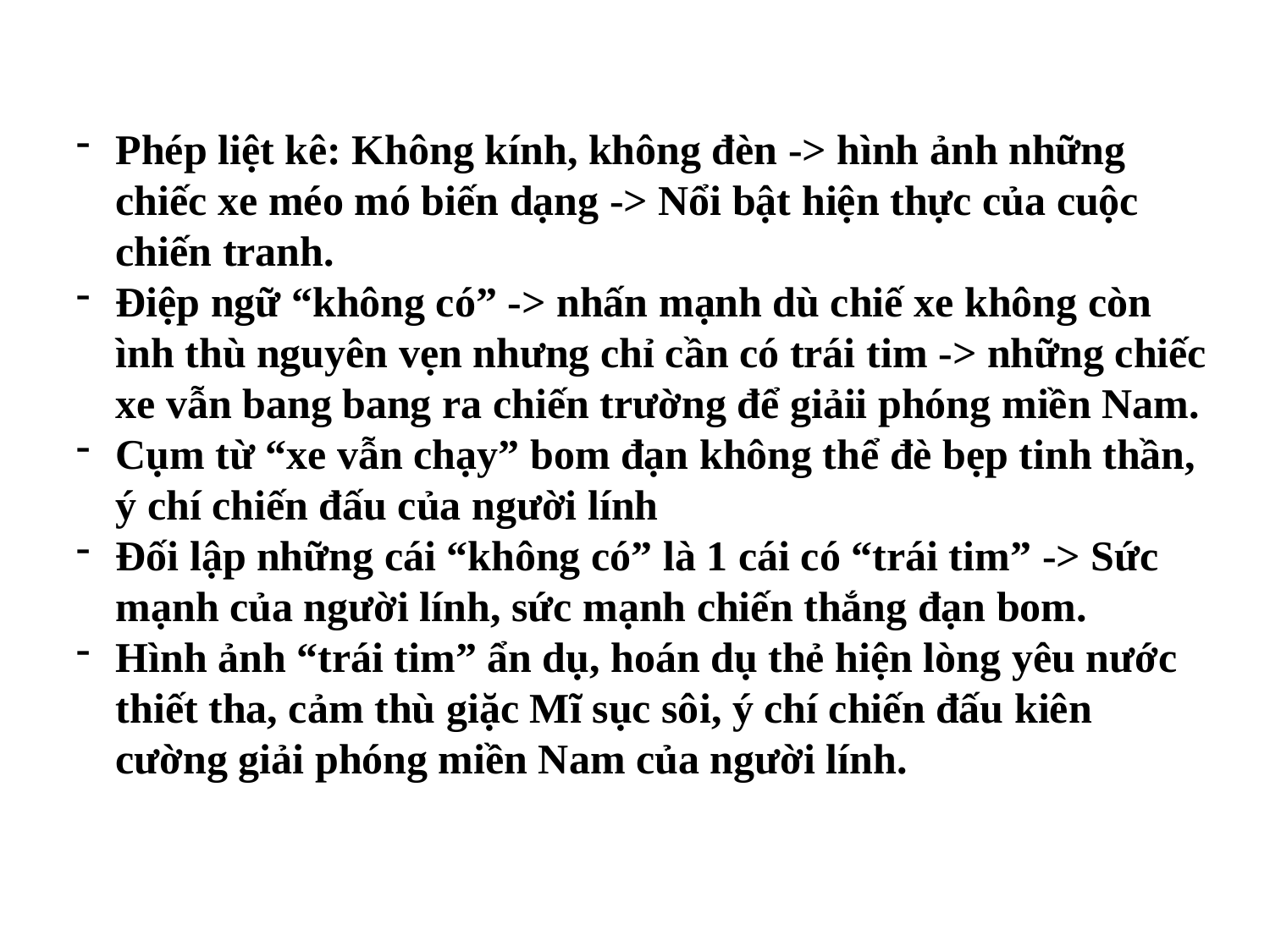

Phép liệt kê: Không kính, không đèn -> hình ảnh những chiếc xe méo mó biến dạng -> Nổi bật hiện thực của cuộc chiến tranh.
Điệp ngữ “không có” -> nhấn mạnh dù chiế xe không còn ình thù nguyên vẹn nhưng chỉ cần có trái tim -> những chiếc xe vẫn bang bang ra chiến trường để giảii phóng miền Nam.
Cụm từ “xe vẫn chạy” bom đạn không thể đè bẹp tinh thần, ý chí chiến đấu của người lính
Đối lập những cái “không có” là 1 cái có “trái tim” -> Sức mạnh của người lính, sức mạnh chiến thắng đạn bom.
Hình ảnh “trái tim” ẩn dụ, hoán dụ thẻ hiện lòng yêu nước thiết tha, cảm thù giặc Mĩ sục sôi, ý chí chiến đấu kiên cường giải phóng miền Nam của người lính.